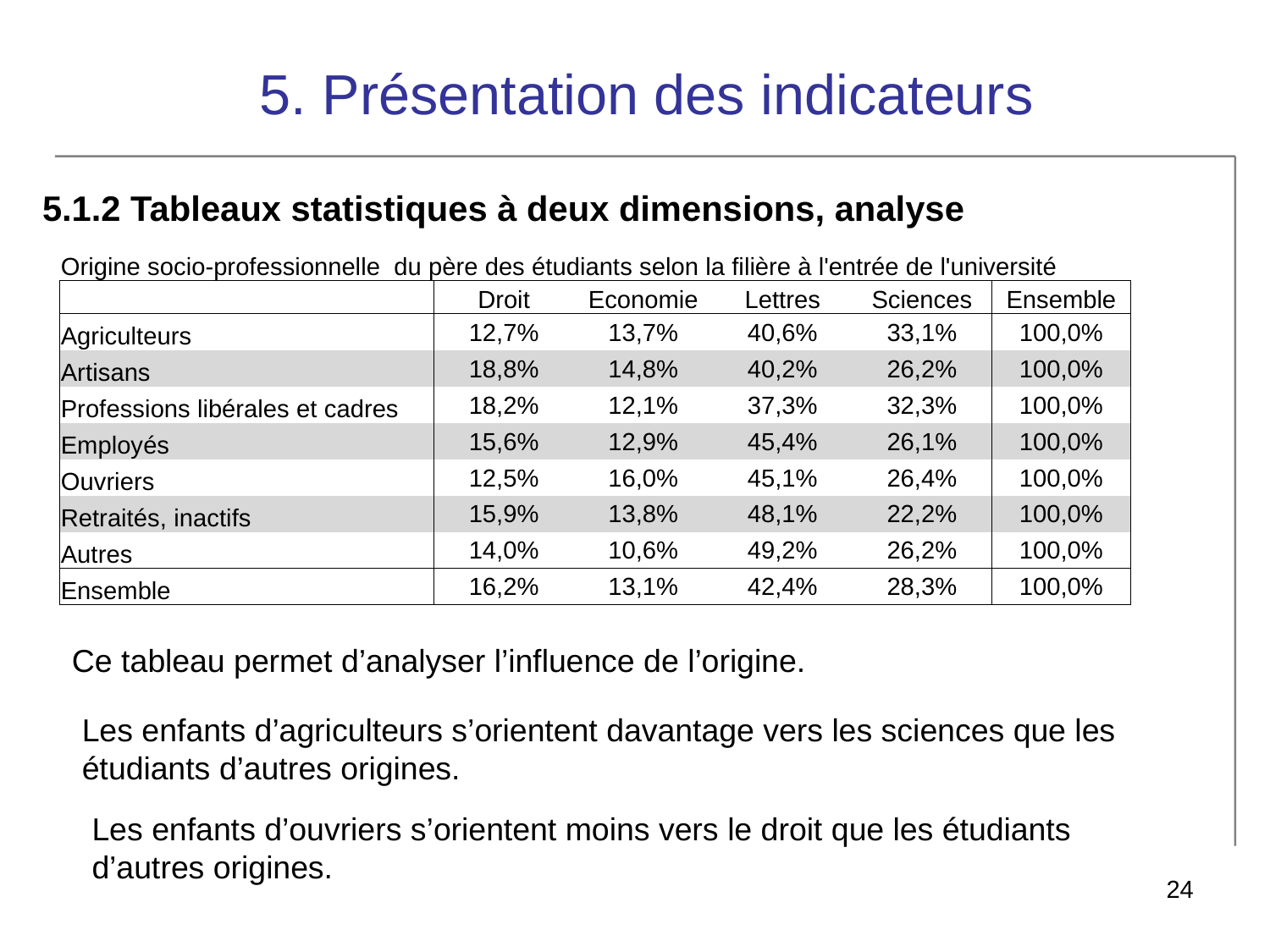

# 5. Présentation des indicateurs

5.1.2 Tableaux statistiques à deux dimensions, analyse
| Origine socio-professionnelle du père des étudiants selon la filière à l'entrée de l'université |  |  |  |  |  |
| --- | --- | --- | --- | --- | --- |
|  | Droit | Economie | Lettres | Sciences | Ensemble |
| Agriculteurs | 12,7% | 13,7% | 40,6% | 33,1% | 100,0% |
| Artisans | 18,8% | 14,8% | 40,2% | 26,2% | 100,0% |
| Professions libérales et cadres | 18,2% | 12,1% | 37,3% | 32,3% | 100,0% |
| Employés | 15,6% | 12,9% | 45,4% | 26,1% | 100,0% |
| Ouvriers | 12,5% | 16,0% | 45,1% | 26,4% | 100,0% |
| Retraités, inactifs | 15,9% | 13,8% | 48,1% | 22,2% | 100,0% |
| Autres | 14,0% | 10,6% | 49,2% | 26,2% | 100,0% |
| Ensemble | 16,2% | 13,1% | 42,4% | 28,3% | 100,0% |
Ce tableau permet d’analyser l’influence de l’origine.
Les enfants d’agriculteurs s’orientent davantage vers les sciences que les étudiants d’autres origines.
Les enfants d’ouvriers s’orientent moins vers le droit que les étudiants d’autres origines.
24